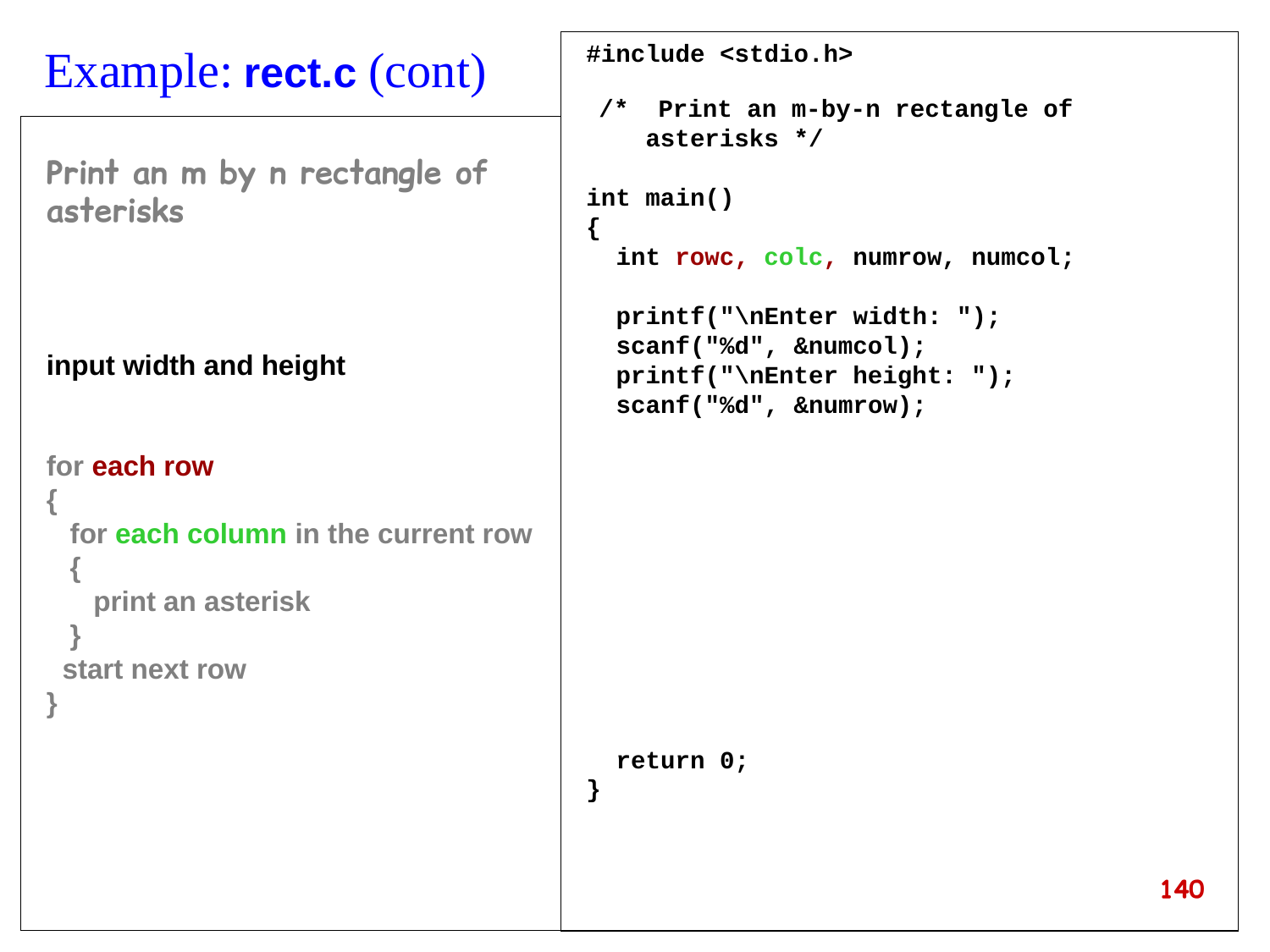

Example: rect.c (cont)
#include <stdio.h>

 /*  Print an m-by-n rectangle of
    asterisks */

int main()
{
  int rowc, colc, numrow, numcol;

  printf("\nEnter width: ");
  scanf("%d", &numcol);
  printf("\nEnter height: ");
  scanf("%d", &numrow);

  return 0;
}

Print an m by n rectangle of
asterisks

input width and height

for each row
{
   for each column in the current row
   {
      print an asterisk
   }
  start next row
}
140